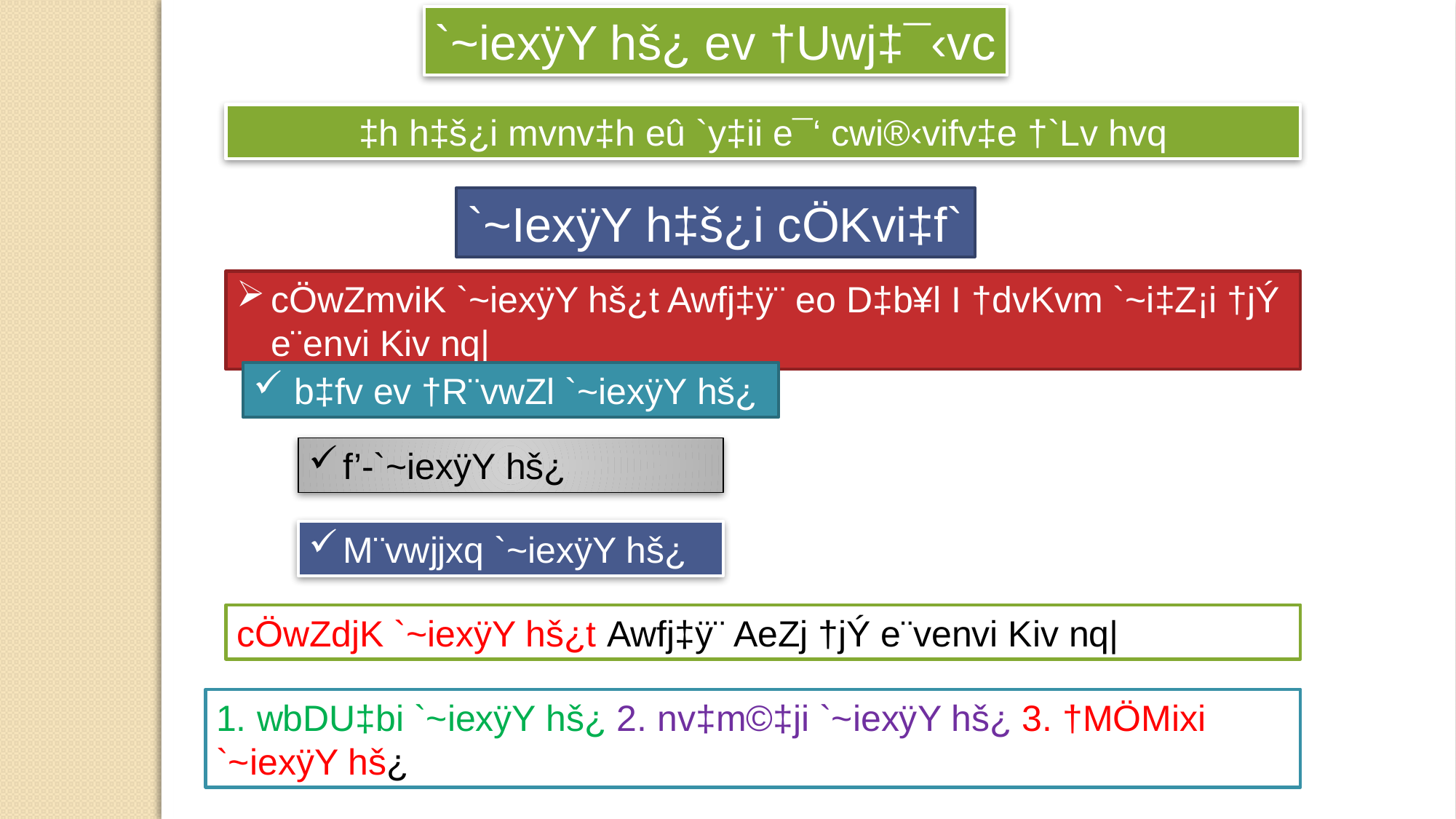

`~iexÿY hš¿ ev †Uwj‡¯‹vc
‡h h‡š¿i mvnv‡h eû `y‡ii e¯‘ cwi®‹vifv‡e †`Lv hvq
`~IexÿY h‡š¿i cÖKvi‡f`
cÖwZmviK `~iexÿY hš¿t Awfj‡ÿ¨ eo D‡b¥l I †dvKvm `~i‡Z¡i †jÝ e¨envi Kiv nq|
b‡fv ev †R¨vwZl `~iexÿY hš¿
f’-`~iexÿY hš¿
M¨vwjjxq `~iexÿY hš¿
cÖwZdjK `~iexÿY hš¿t Awfj‡ÿ¨ AeZj †jÝ e¨venvi Kiv nq|
1. wbDU‡bi `~iexÿY hš¿ 2. nv‡m©‡ji `~iexÿY hš¿ 3. †MÖMixi `~iexÿY hš¿